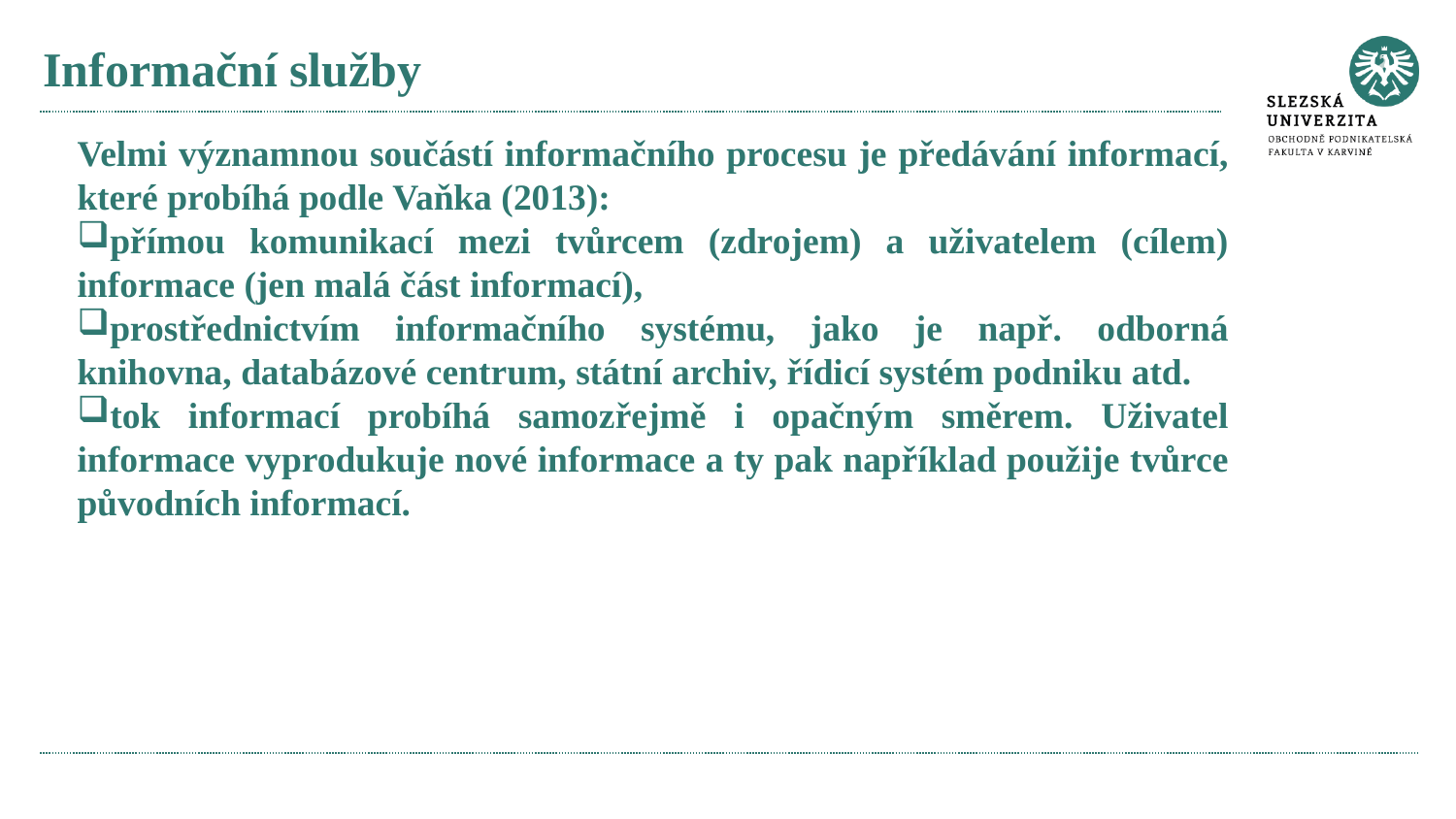

# Informační služby
Velmi významnou součástí informačního procesu je předávání informací, které probíhá podle Vaňka (2013):
přímou komunikací mezi tvůrcem (zdrojem) a uživatelem (cílem) informace (jen malá část informací),
prostřednictvím informačního systému, jako je např. odborná knihovna, databázové centrum, státní archiv, řídicí systém podniku atd.
tok informací probíhá samozřejmě i opačným směrem. Uživatel informace vyprodukuje nové informace a ty pak například použije tvůrce původních informací.